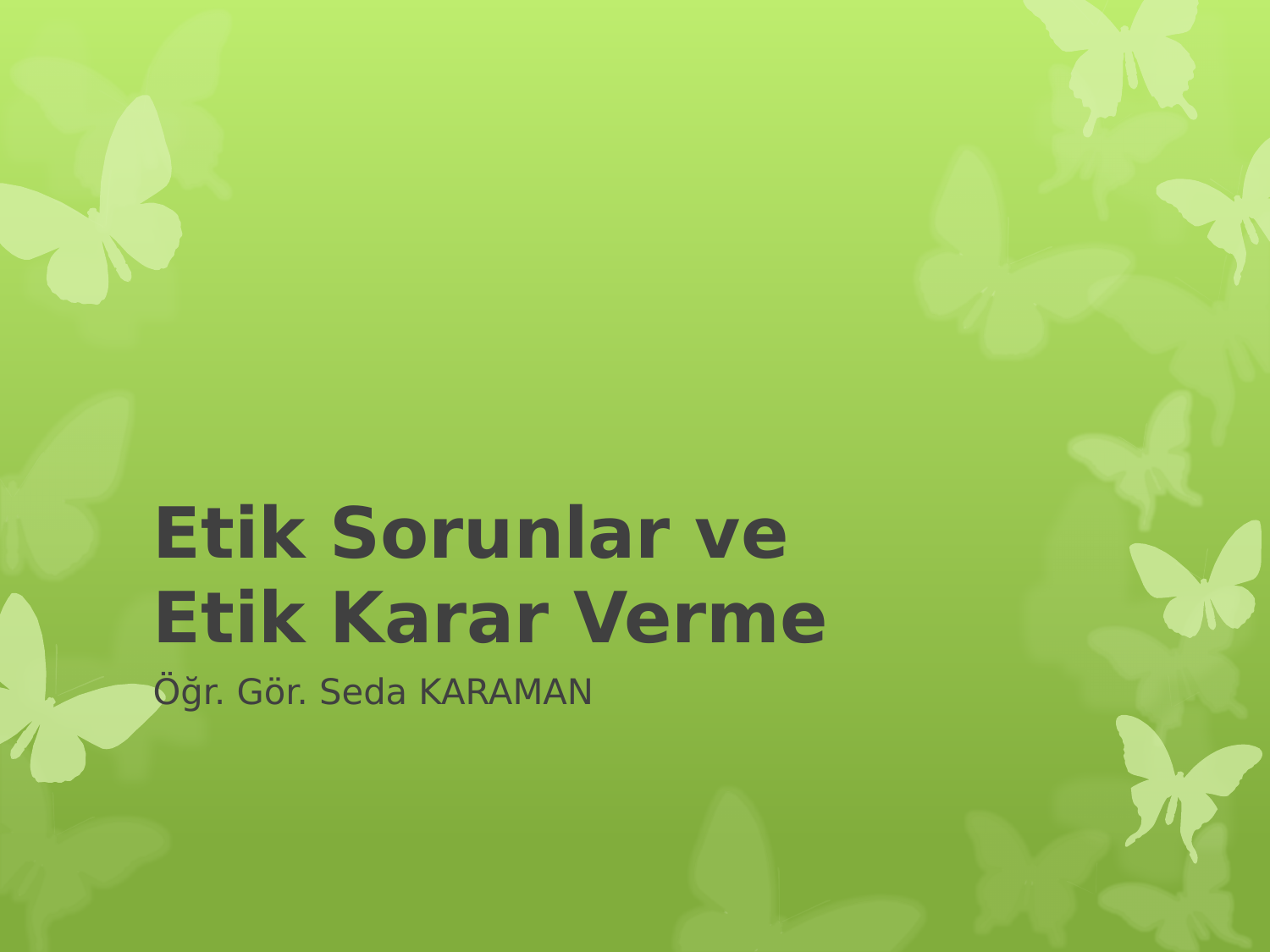

# Etik Sorunlar ve Etik Karar Verme
Öğr. Gör. Seda KARAMAN